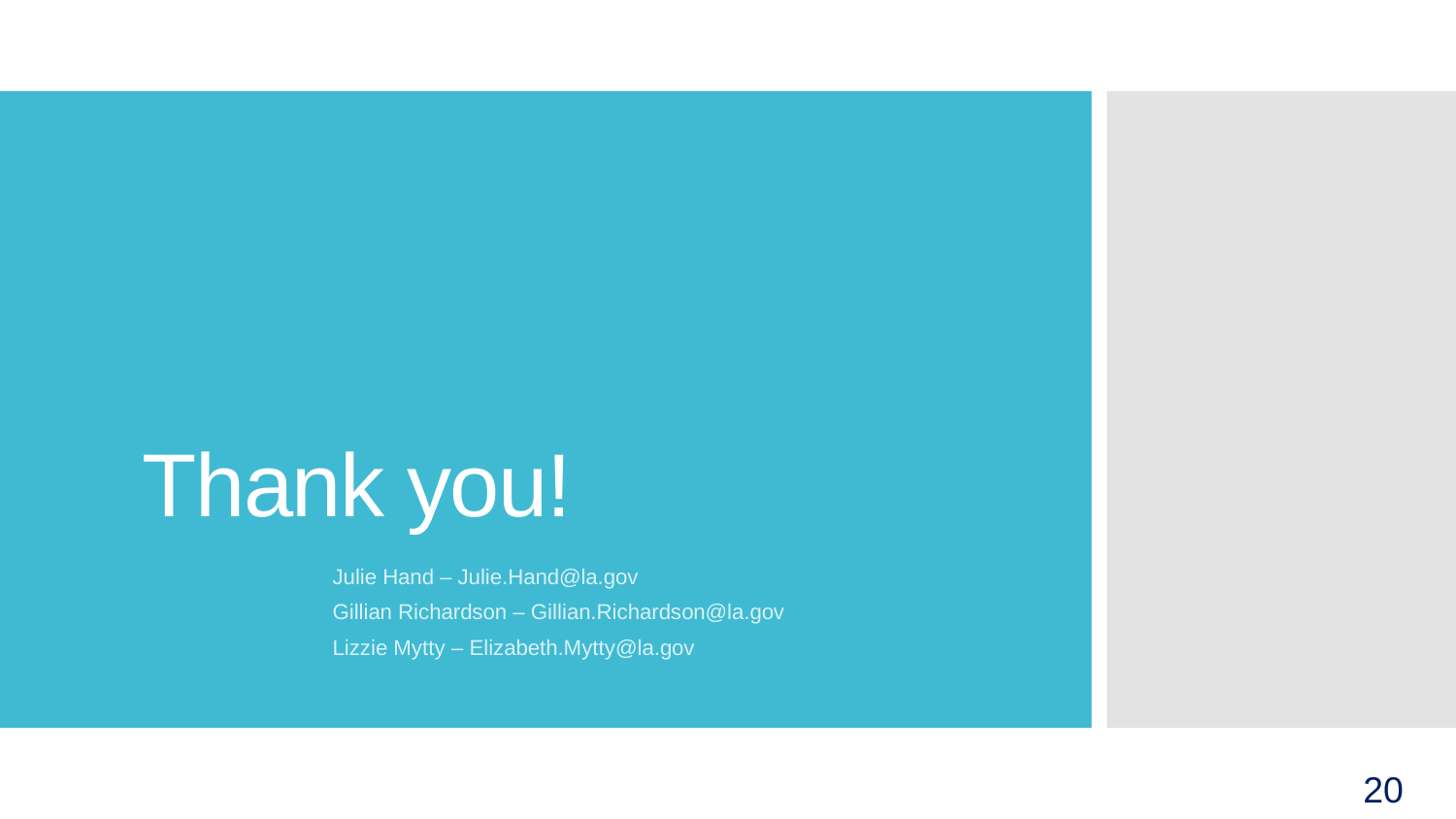

# Thank you!
Julie Hand – Julie.Hand@la.gov
Gillian Richardson – Gillian.Richardson@la.gov
Lizzie Mytty – Elizabeth.Mytty@la.gov

20